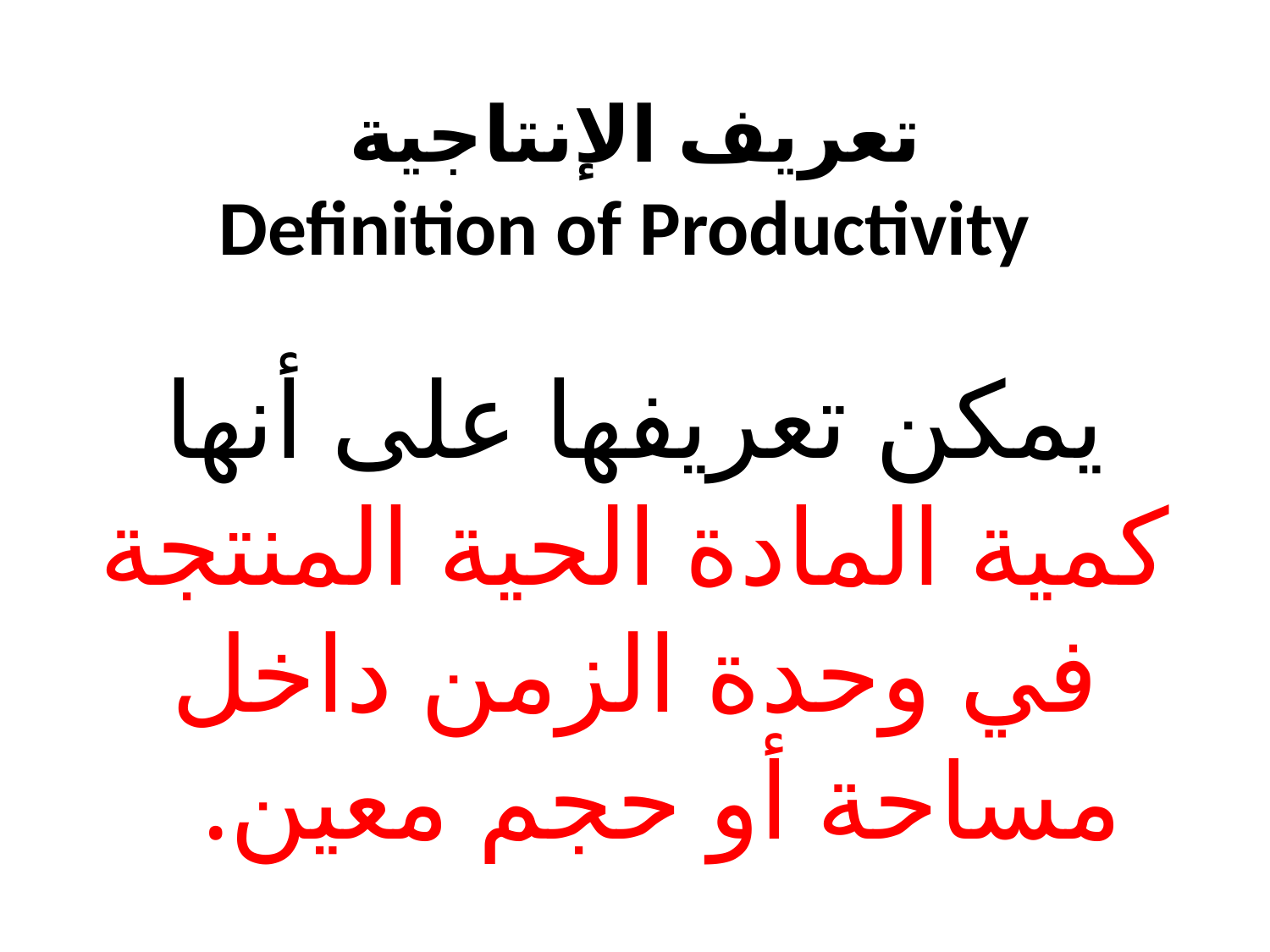

# تعريف الإنتاجية Definition of Productivity
يمكن تعريفها على أنها كمية المادة الحية المنتجة في وحدة الزمن داخل مساحة أو حجم معين.